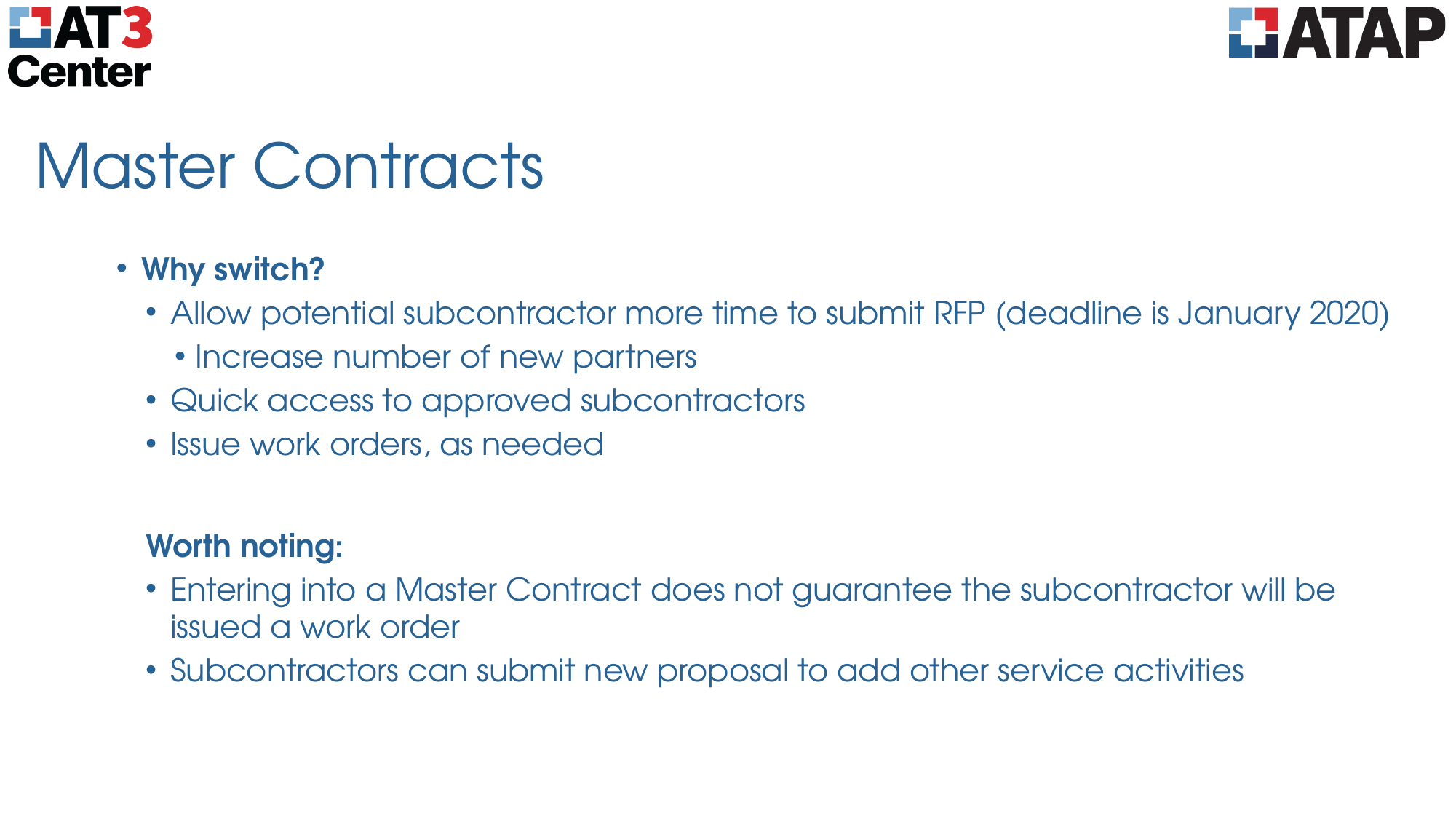

# Master Contracts
Why switch?
Allow potential subcontractor more time to submit RFP (deadline is January 2020)
Increase number of new partners
Quick access to approved subcontractors
Issue work orders, as needed

Worth noting:
Entering into a Master Contract does not guarantee the subcontractor will be issued a work order
Subcontractors can submit new proposal to add other service activities